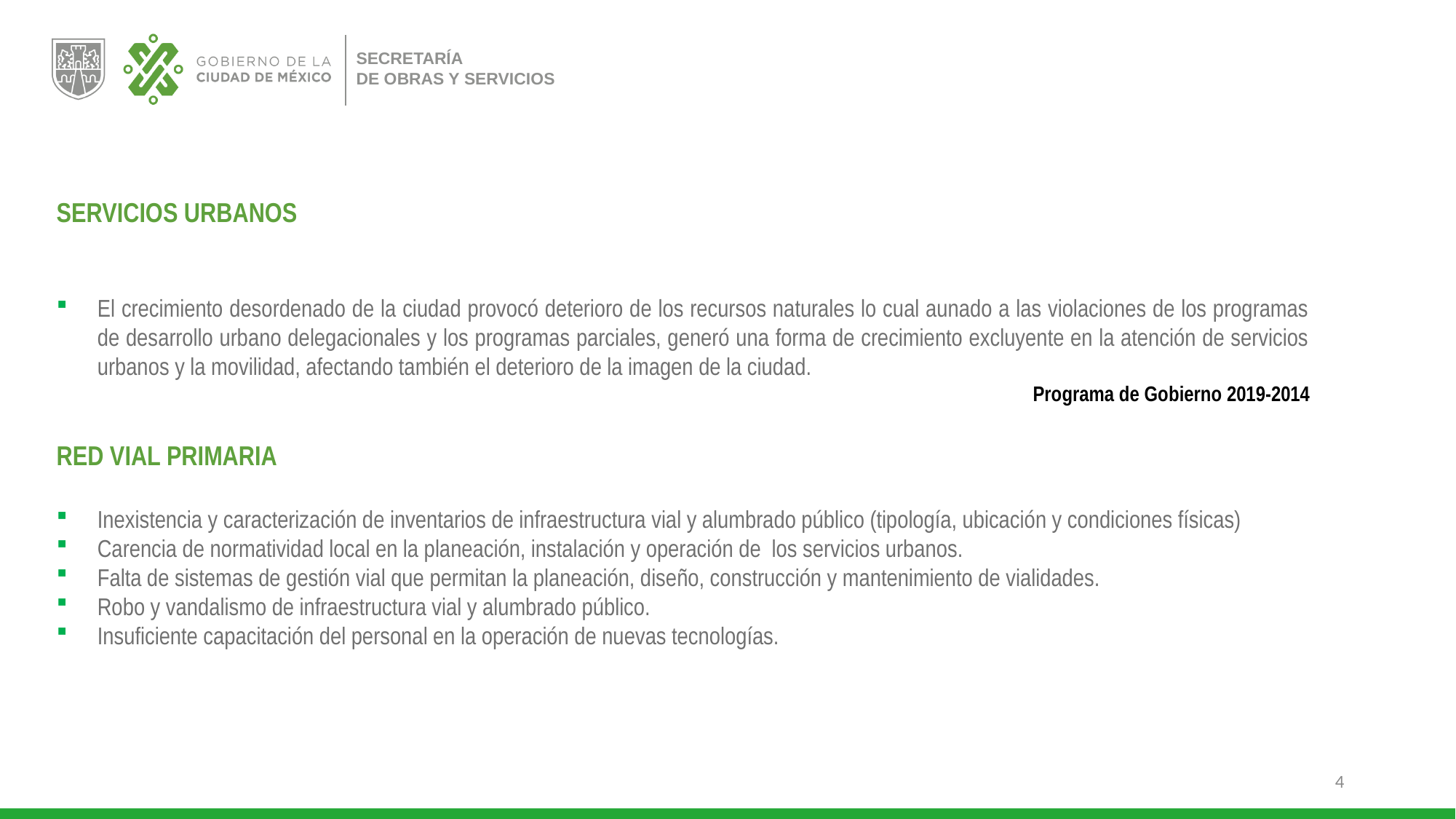

SERVICIOS URBANOS

El crecimiento desordenado de la ciudad provocó deterioro de los recursos naturales lo cual aunado a las violaciones de los programas de desarrollo urbano delegacionales y los programas parciales, generó una forma de crecimiento excluyente en la atención de servicios urbanos y la movilidad, afectando también el deterioro de la imagen de la ciudad.
Programa de Gobierno 2019-2014

RED VIAL PRIMARIA

Inexistencia y caracterización de inventarios de infraestructura vial y alumbrado público (tipología, ubicación y condiciones físicas)
Carencia de normatividad local en la planeación, instalación y operación de  los servicios urbanos.
Falta de sistemas de gestión vial que permitan la planeación, diseño, construcción y mantenimiento de vialidades.
Robo y vandalismo de infraestructura vial y alumbrado público.
Insuficiente capacitación del personal en la operación de nuevas tecnologías.

4